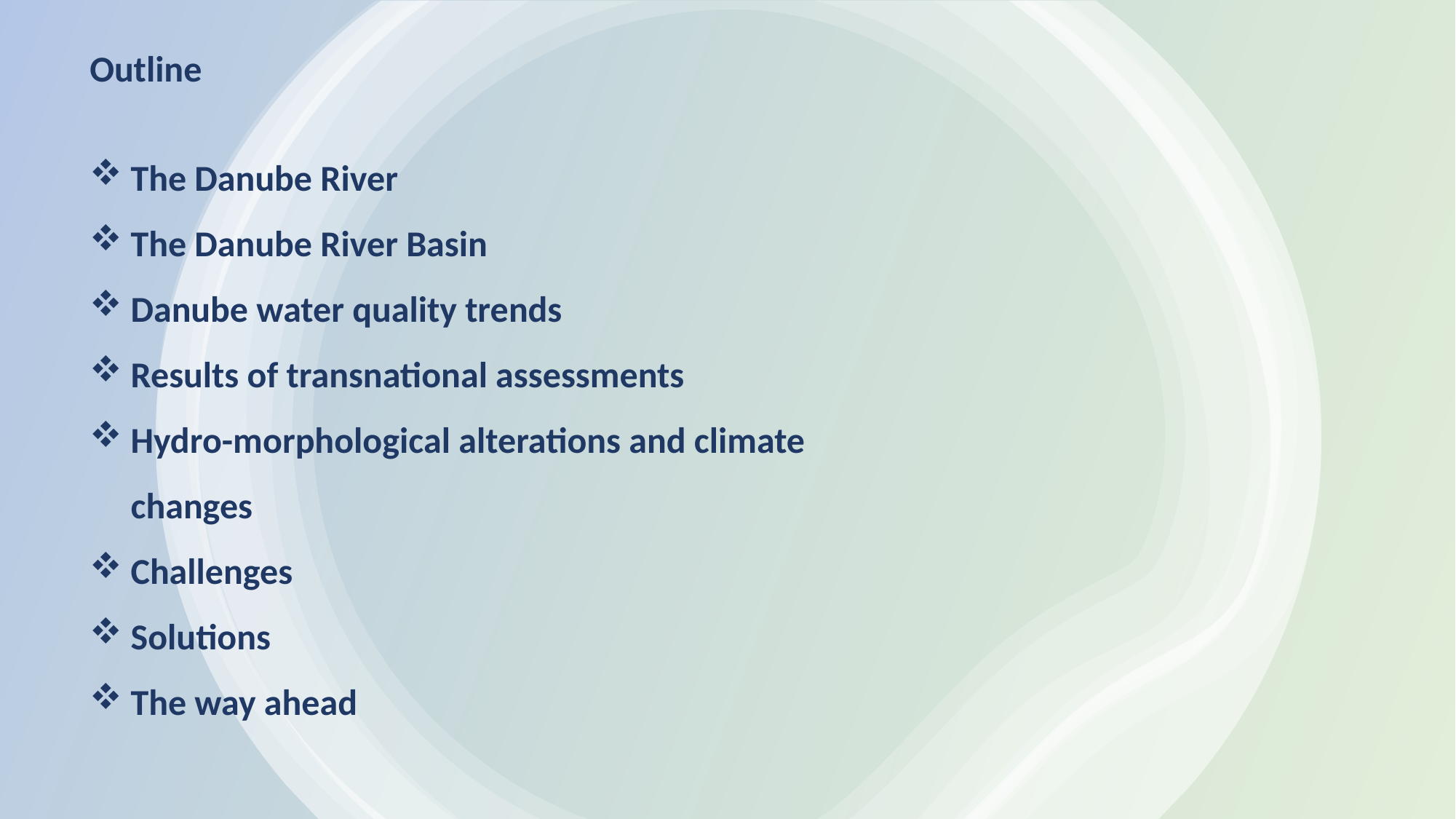

Outline

The Danube River
The Danube River Basin
Danube water quality trends
Results of transnational assessments
Hydro-morphological alterations and climate changes
Challenges
Solutions
The way ahead